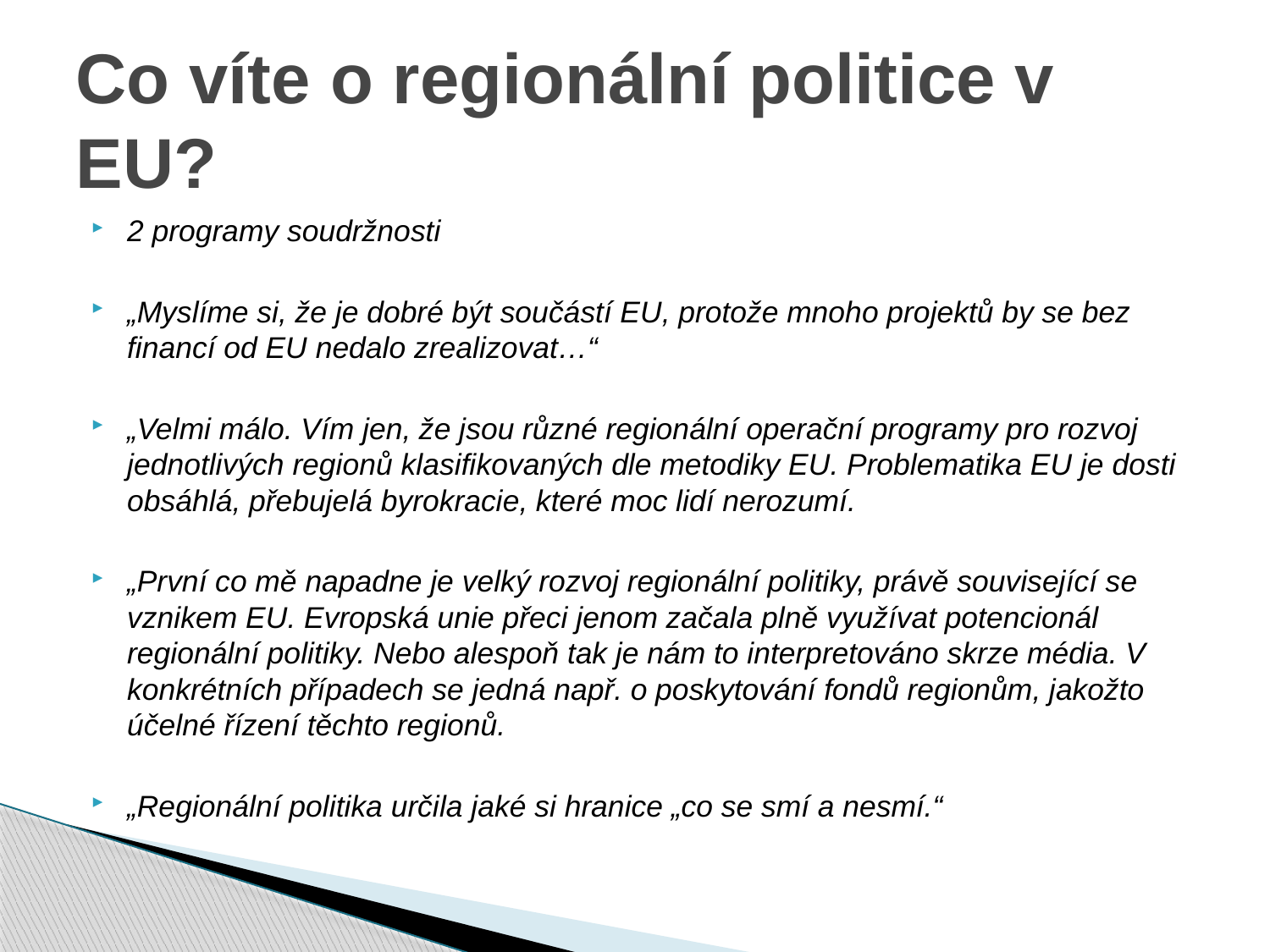

# Co víte o regionální politice v EU?
2 programy soudržnosti

„Myslíme si, že je dobré být součástí EU, protože mnoho projektů by se bez financí od EU nedalo zrealizovat…“

„Velmi málo. Vím jen, že jsou různé regionální operační programy pro rozvoj jednotlivých regionů klasifikovaných dle metodiky EU. Problematika EU je dosti obsáhlá, přebujelá byrokracie, které moc lidí nerozumí.

„První co mě napadne je velký rozvoj regionální politiky, právě související se vznikem EU. Evropská unie přeci jenom začala plně využívat potencionál regionální politiky. Nebo alespoň tak je nám to interpretováno skrze média. V konkrétních případech se jedná např. o poskytování fondů regionům, jakožto účelné řízení těchto regionů.

„Regionální politika určila jaké si hranice „co se smí a nesmí.“